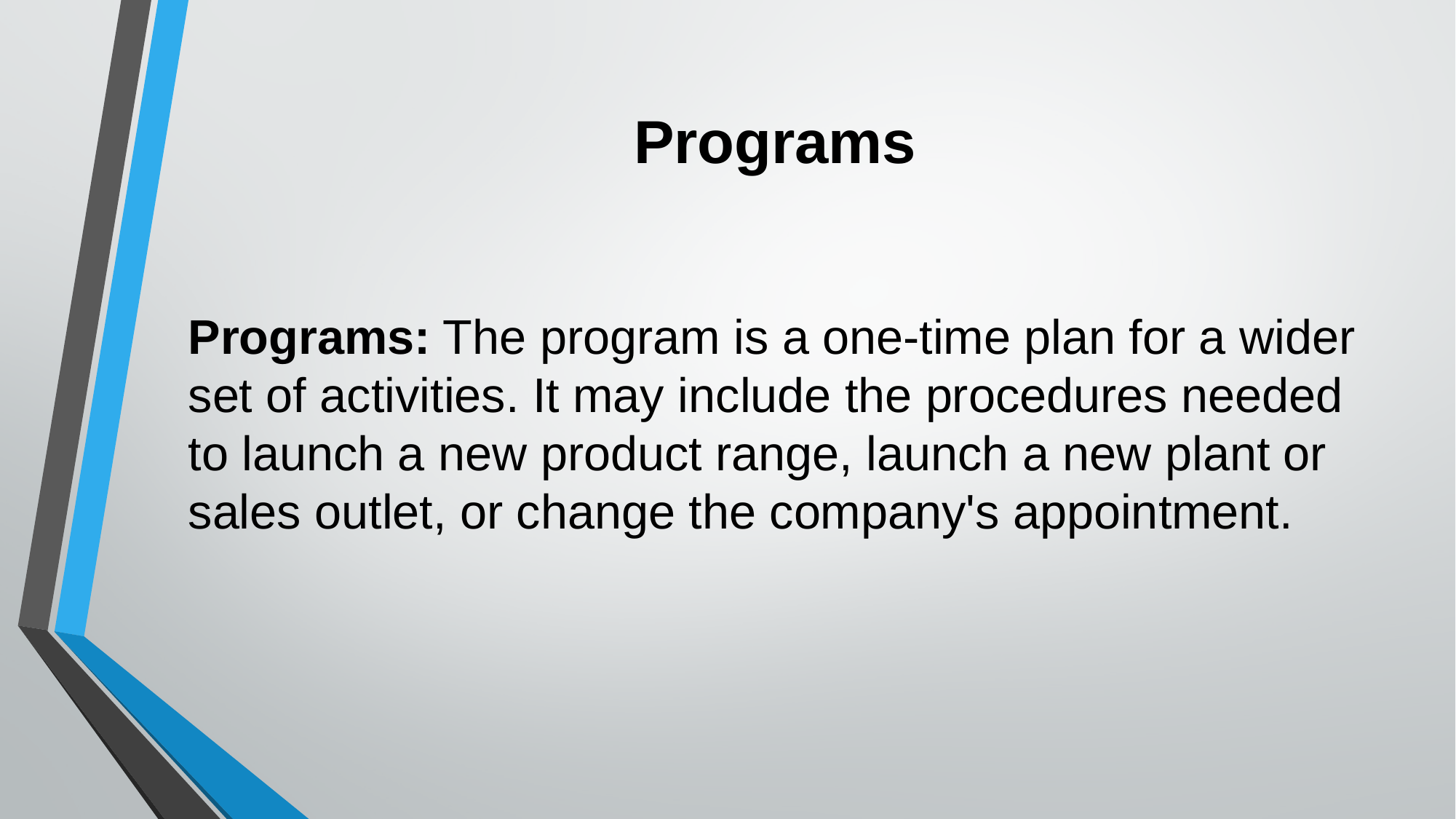

# Programs
Programs: The program is a one-time plan for a wider set of activities. It may include the procedures needed to launch a new product range, launch a new plant or sales outlet, or change the company's appointment.